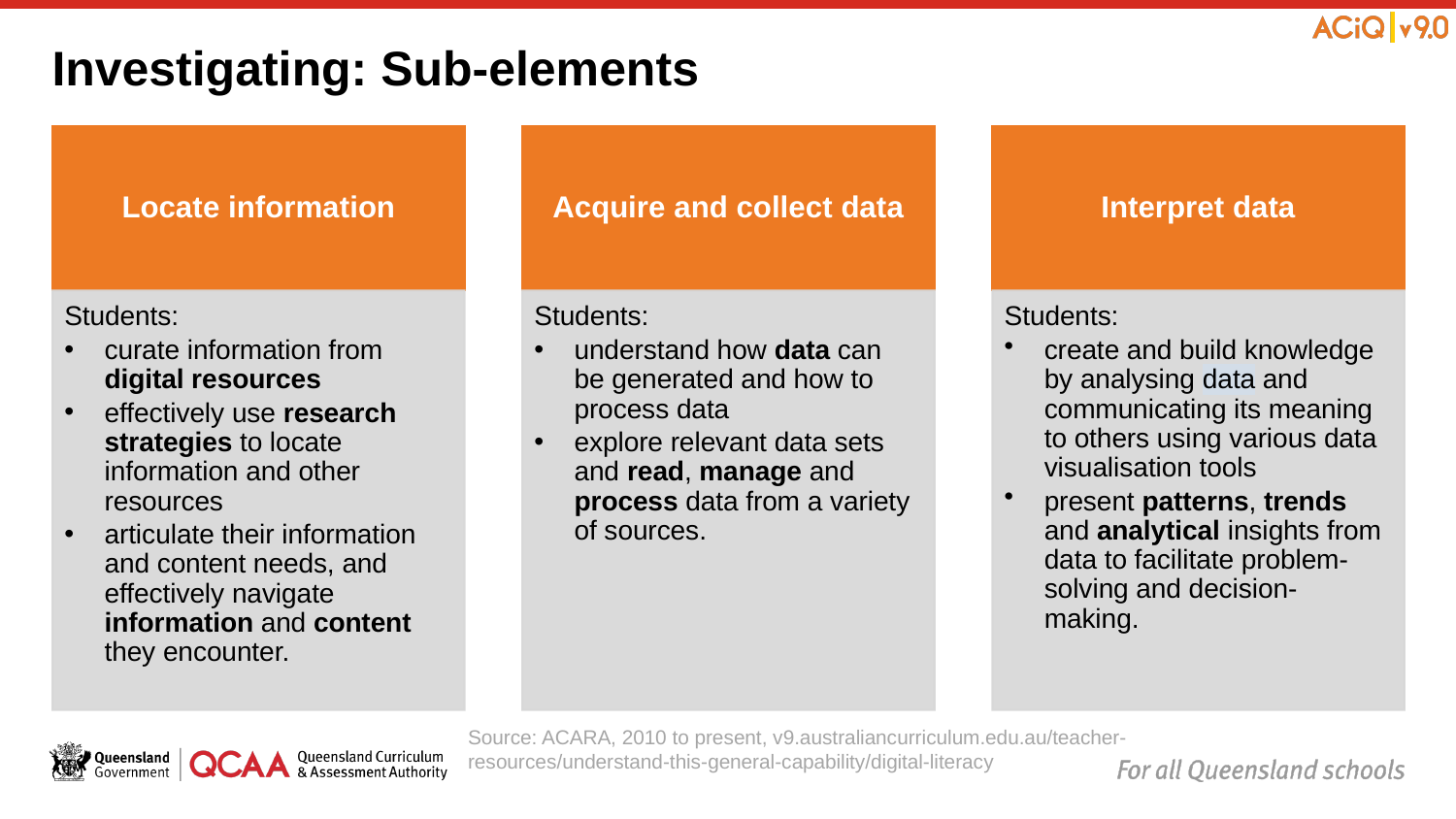

# Investigating: Sub-elements
Locate information
Students:
curate information from digital resources
effectively use research strategies to locate information and other resources
articulate their information and content needs, and effectively navigate information and content they encounter.
Acquire and collect data
Students:
understand how data can be generated and how to process data
explore relevant data sets and read, manage and process data from a variety of sources.
Interpret data
Students:
create and build knowledge by analysing data and communicating its meaning to others using various data visualisation tools
present patterns, trends and analytical insights from data to facilitate problem-solving and decision-making.
Source: ACARA, 2010 to present, v9.australiancurriculum.edu.au/teacher-resources/understand-this-general-capability/digital-literacy